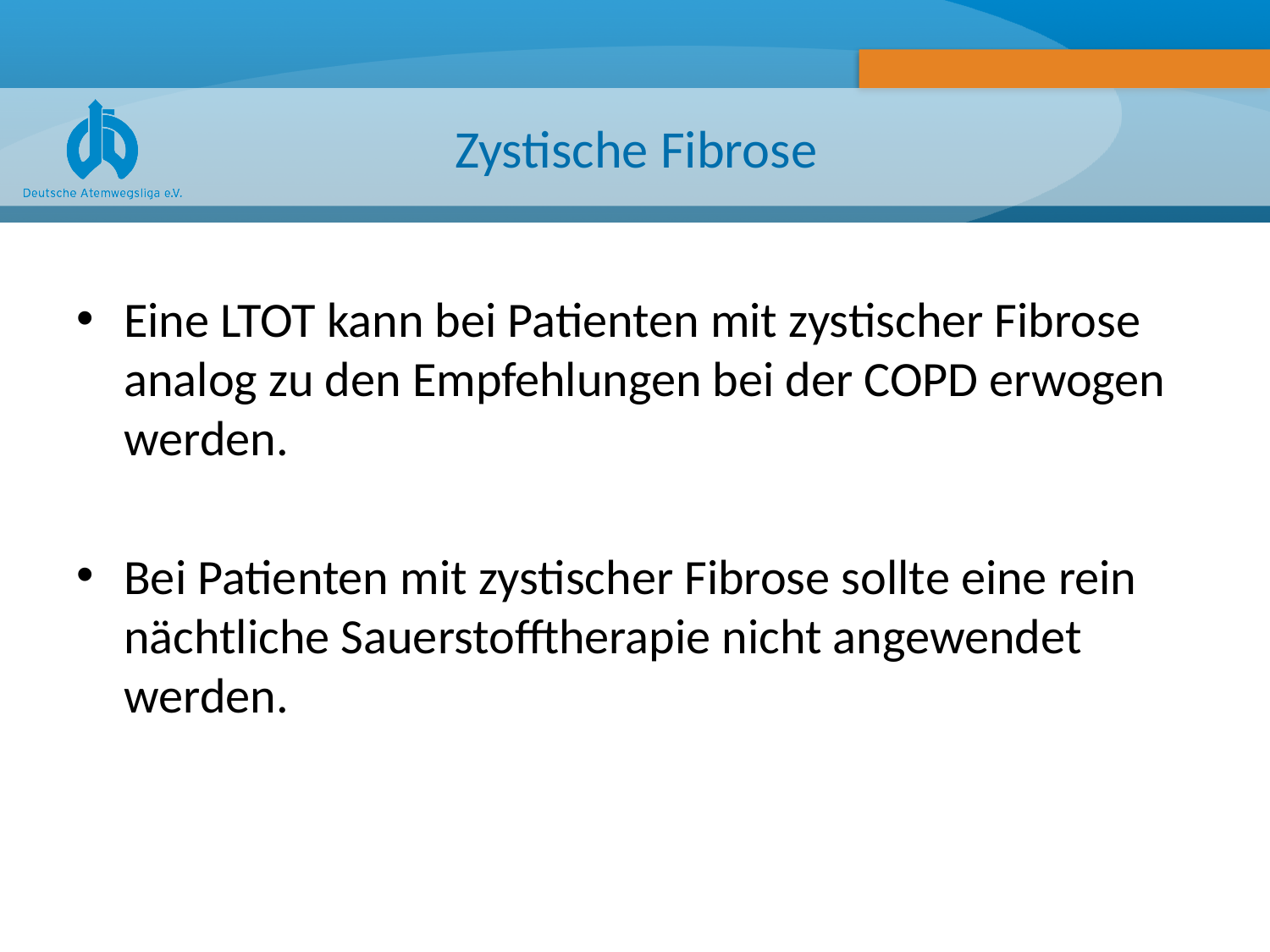

# Zystische Fibrose
Eine LTOT kann bei Patienten mit zystischer Fibrose analog zu den Empfehlungen bei der COPD erwogen werden.

Bei Patienten mit zystischer Fibrose sollte eine rein nächtliche Sauerstofftherapie nicht angewendet werden.